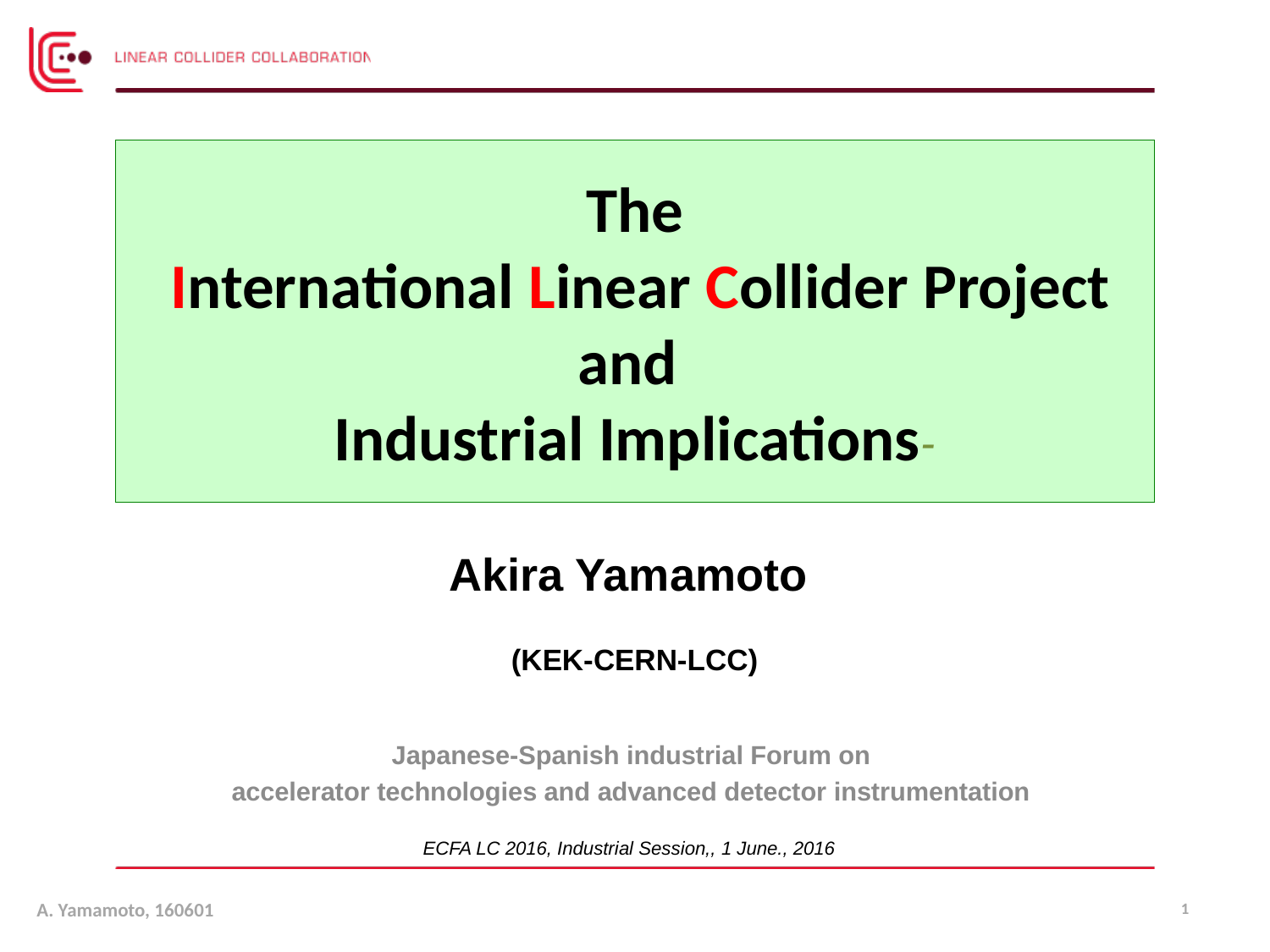

The
 International Linear Collider Project and
Industrial Implications-
Akira Yamamoto

(KEK-CERN-LCC)

Japanese-Spanish industrial Forum on
accelerator technologies and advanced detector instrumentation

ECFA LC 2016, Industrial Session,, 1 June., 2016
1
A. Yamamoto, 160601